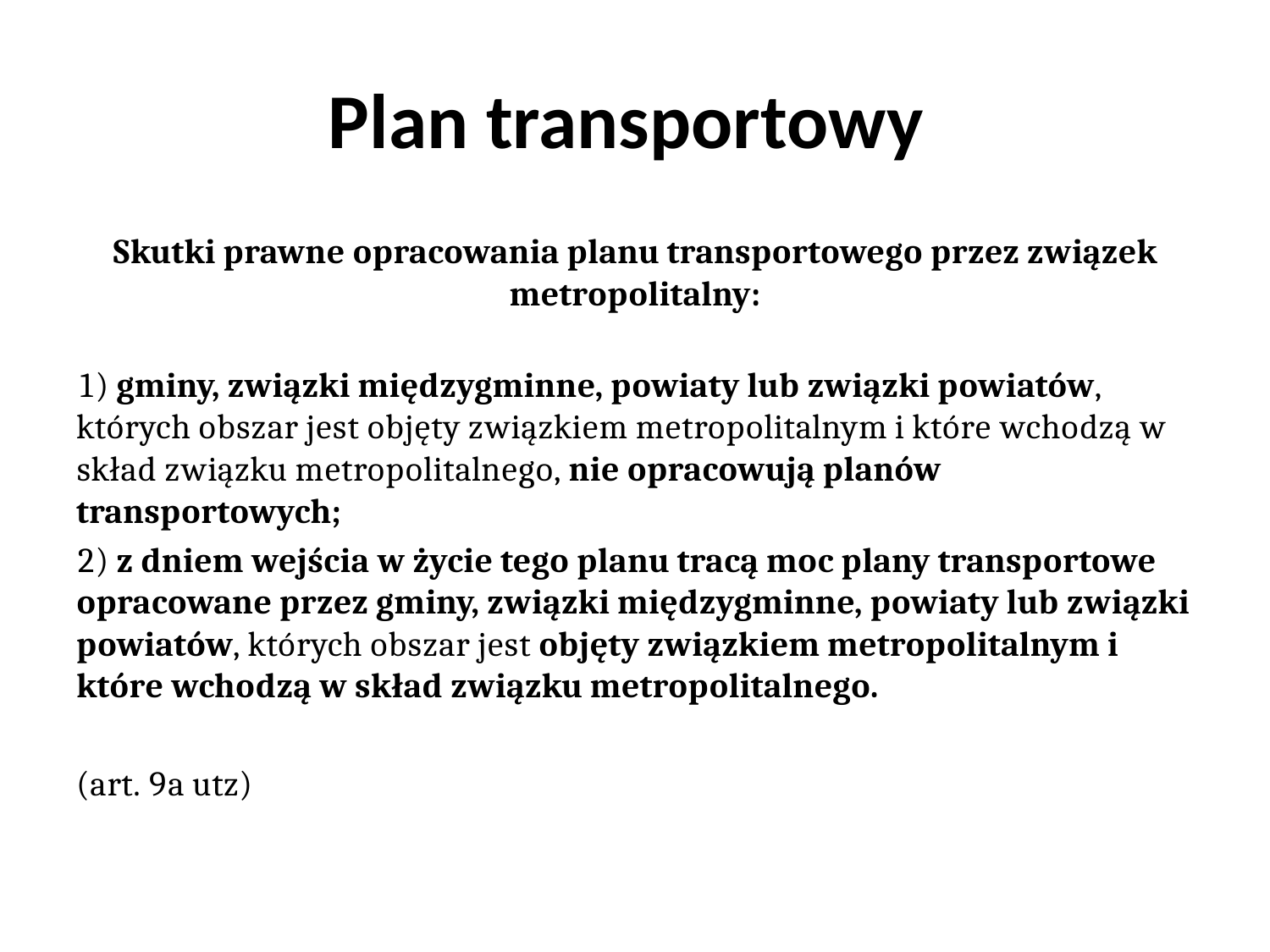

# Plan transportowy
Skutki prawne opracowania planu transportowego przez związek metropolitalny:

1) gminy, związki międzygminne, powiaty lub związki powiatów, których obszar jest objęty związkiem metropolitalnym i które wchodzą w skład związku metropolitalnego, nie opracowują planów transportowych;
2) z dniem wejścia w życie tego planu tracą moc plany transportowe opracowane przez gminy, związki międzygminne, powiaty lub związki powiatów, których obszar jest objęty związkiem metropolitalnym i które wchodzą w skład związku metropolitalnego.

(art. 9a utz)